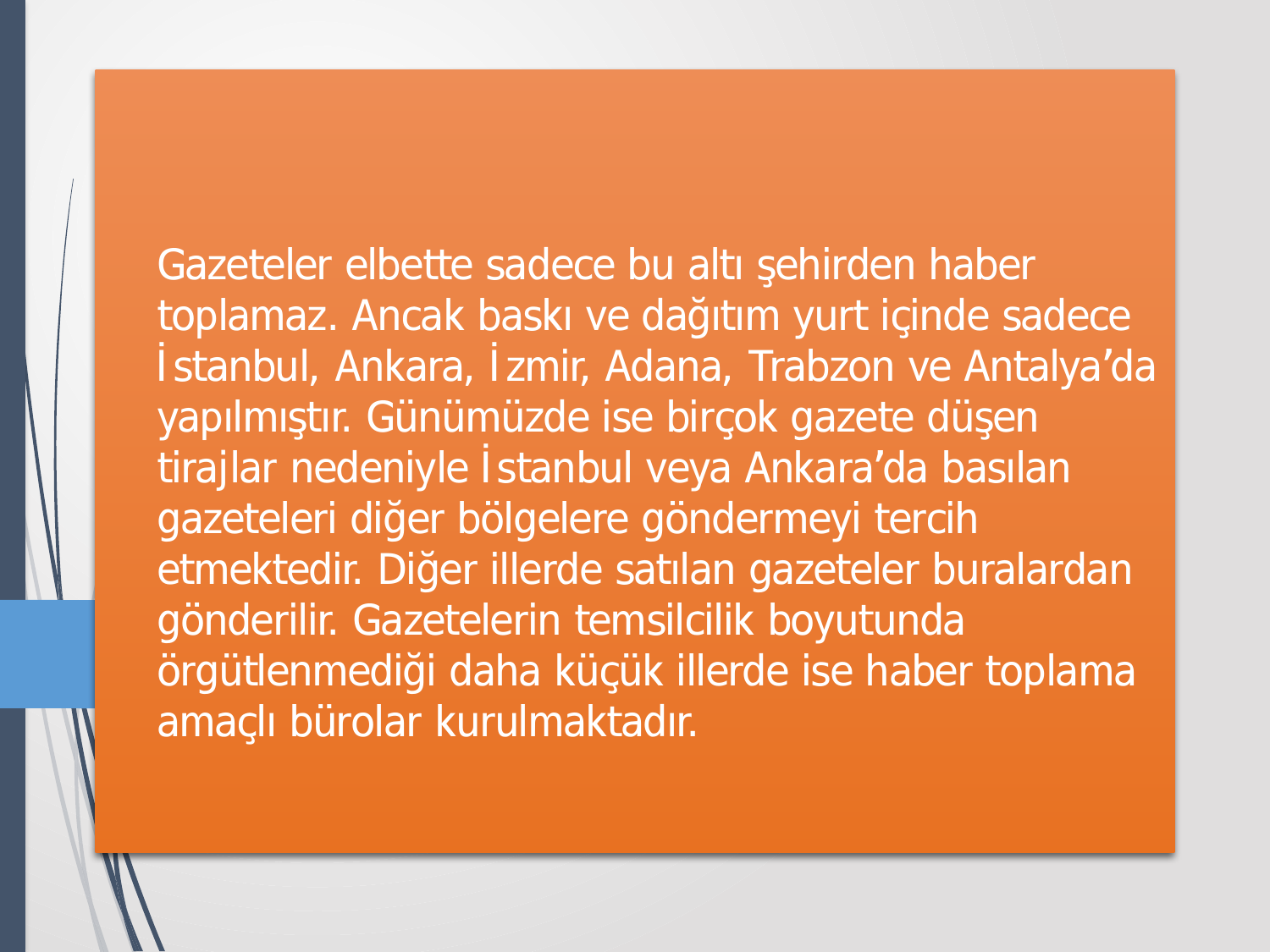

# Gazeteler elbette sadece bu altı şehirden haber toplamaz. Ancak baskı ve dağıtım yurt içinde sadece İstanbul, Ankara, İzmir, Adana, Trabzon ve Antalya’da yapılmıştır. Günümüzde ise birçok gazete düşen tirajlar nedeniyle İstanbul veya Ankara’da basılan gazeteleri diğer bölgelere göndermeyi tercih etmektedir. Diğer illerde satılan gazeteler buralardan gönderilir. Gazetelerin temsilcilik boyutunda örgütlenmediği daha küçük illerde ise haber toplama amaçlı bürolar kurulmaktadır.